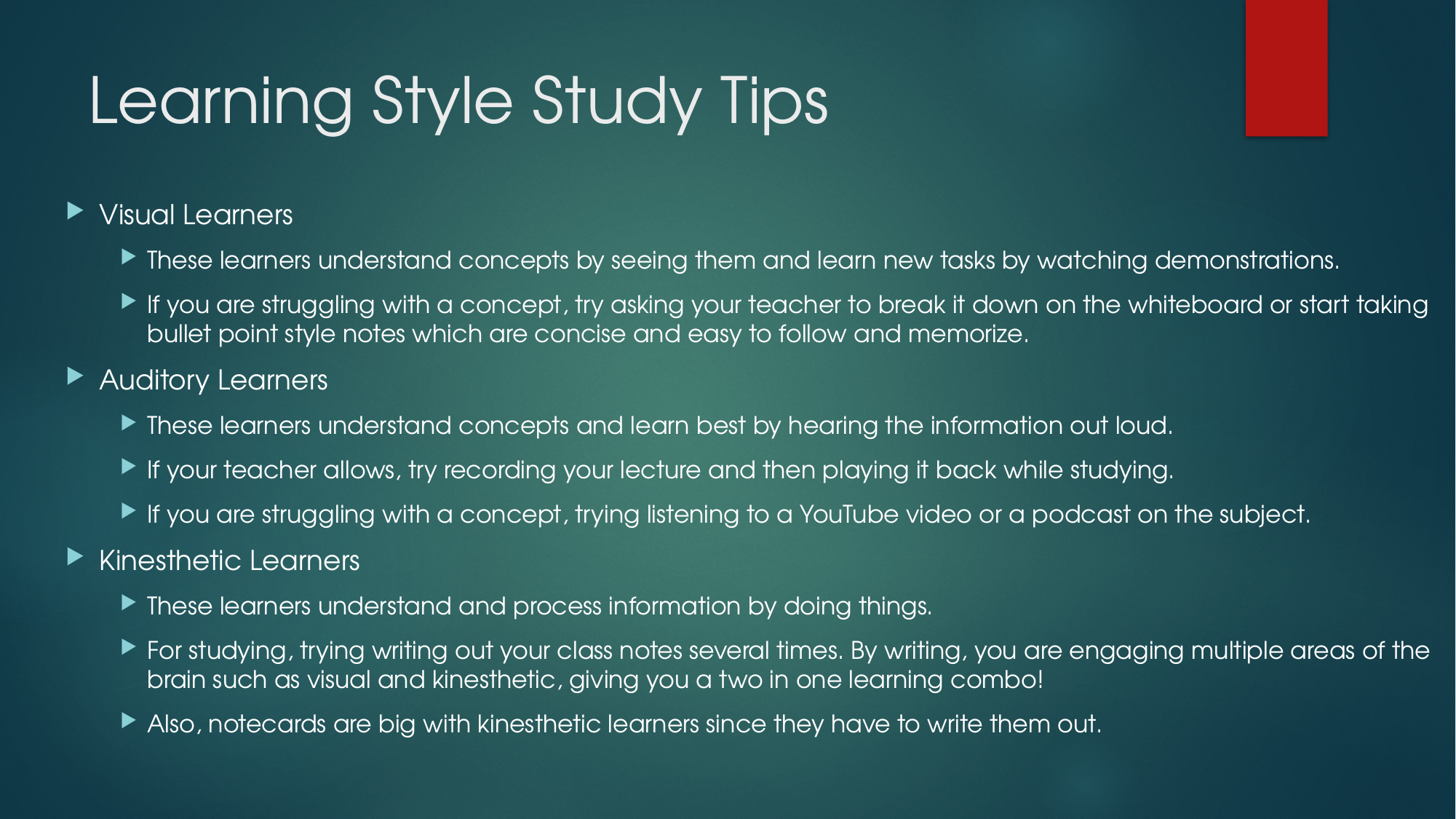

# Learning Style Study Tips
Visual Learners
These learners understand concepts by seeing them and learn new tasks by watching demonstrations.
If you are struggling with a concept, try asking your teacher to break it down on the whiteboard or start taking bullet point style notes which are concise and easy to follow and memorize.
Auditory Learners
These learners understand concepts and learn best by hearing the information out loud.
If your teacher allows, try recording your lecture and then playing it back while studying.
If you are struggling with a concept, trying listening to a YouTube video or a podcast on the subject.
Kinesthetic Learners
These learners understand and process information by doing things.
For studying, trying writing out your class notes several times. By writing, you are engaging multiple areas of the brain such as visual and kinesthetic, giving you a two in one learning combo!
Also, notecards are big with kinesthetic learners since they have to write them out.